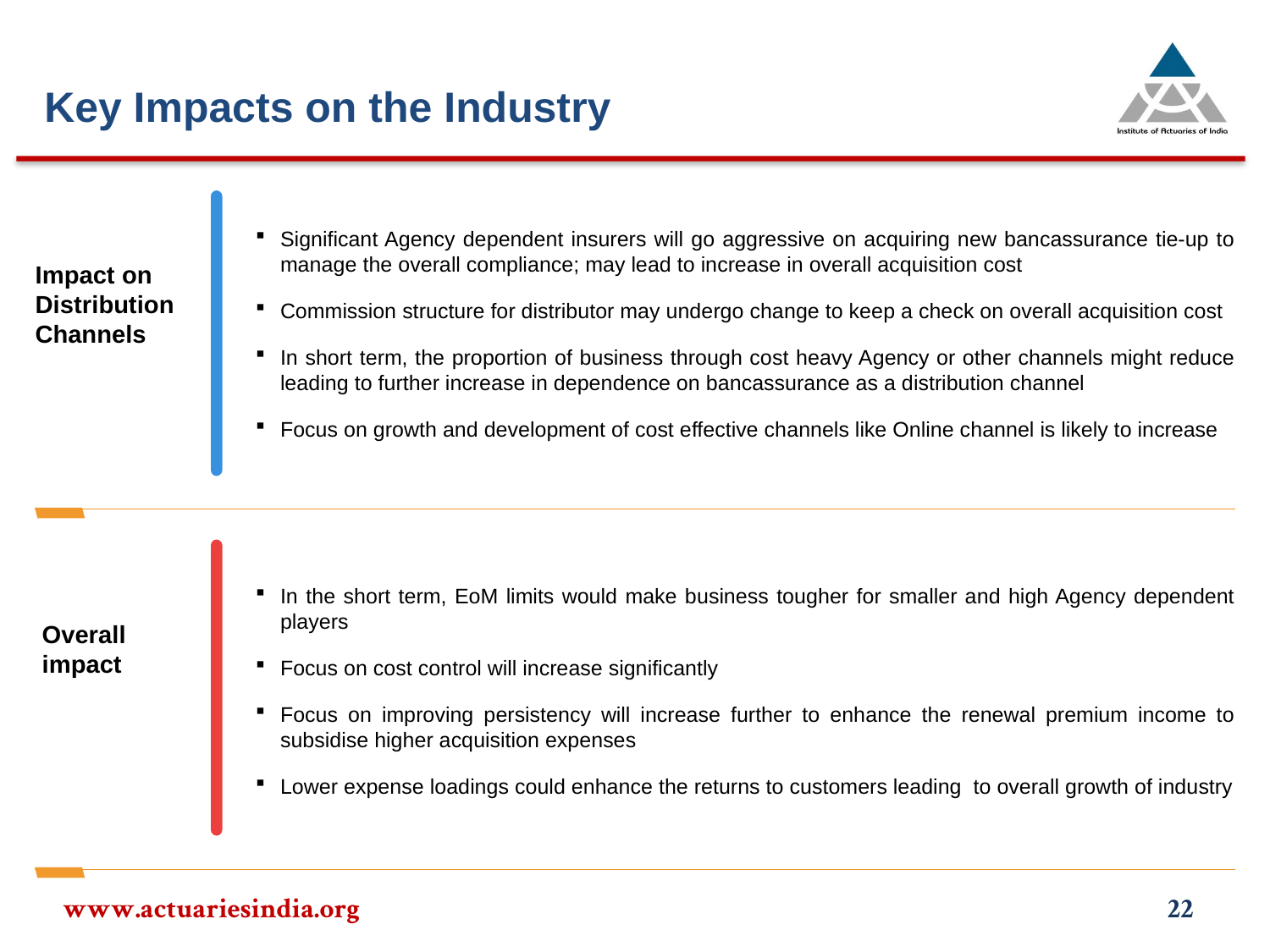

Key Impacts on the Industry

Significant Agency dependent insurers will go aggressive on acquiring new bancassurance tie-up to manage the overall compliance; may lead to increase in overall acquisition cost
Commission structure for distributor may undergo change to keep a check on overall acquisition cost
In short term, the proportion of business through cost heavy Agency or other channels might reduce leading to further increase in dependence on bancassurance as a distribution channel
Focus on growth and development of cost effective channels like Online channel is likely to increase
Impact on Distribution Channels

In the short term, EoM limits would make business tougher for smaller and high Agency dependent players
Focus on cost control will increase significantly
Focus on improving persistency will increase further to enhance the renewal premium income to subsidise higher acquisition expenses
Lower expense loadings could enhance the returns to customers leading  to overall growth of industry
Overall impact

www.actuariesindia.org
22